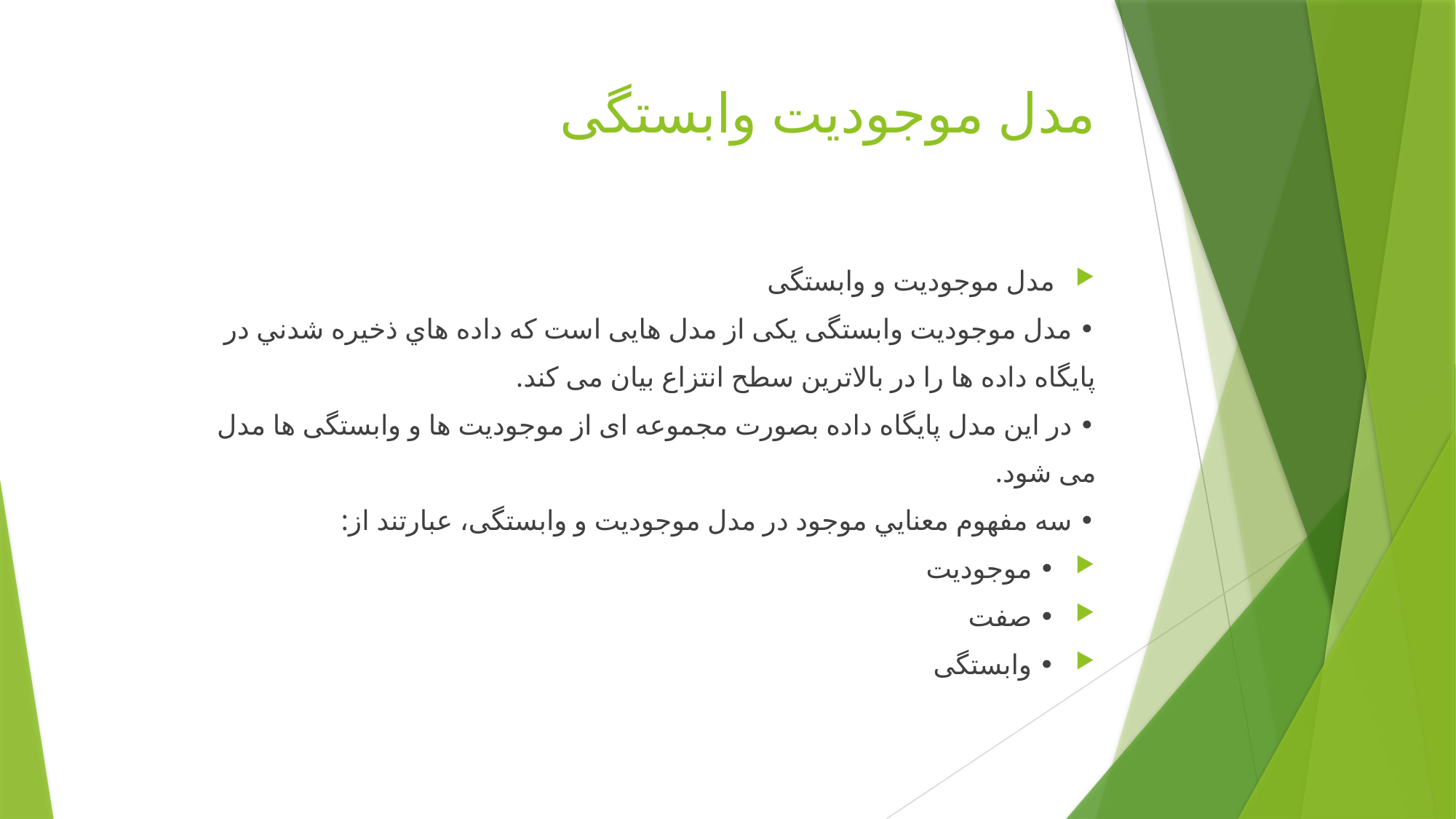

# مدل موجودیت وابستگی
مدل موجودیت و وابستگی
• مدل موجودیت وابستگی یکی از مدل هایی است که داده هاي ذخیره شدني در
پایگاه داده ها را در بالاترین سطح انتزاع بیان می کند.
• در این مدل پایگاه داده بصورت مجموعه ای از موجودیت ها و وابستگی ها مدل
می شود.
• سه مفھوم معنایي موجود در مدل موجودیت و وابستگی، عبارتند از:
• موجودیت
• صفت
• وابستگی